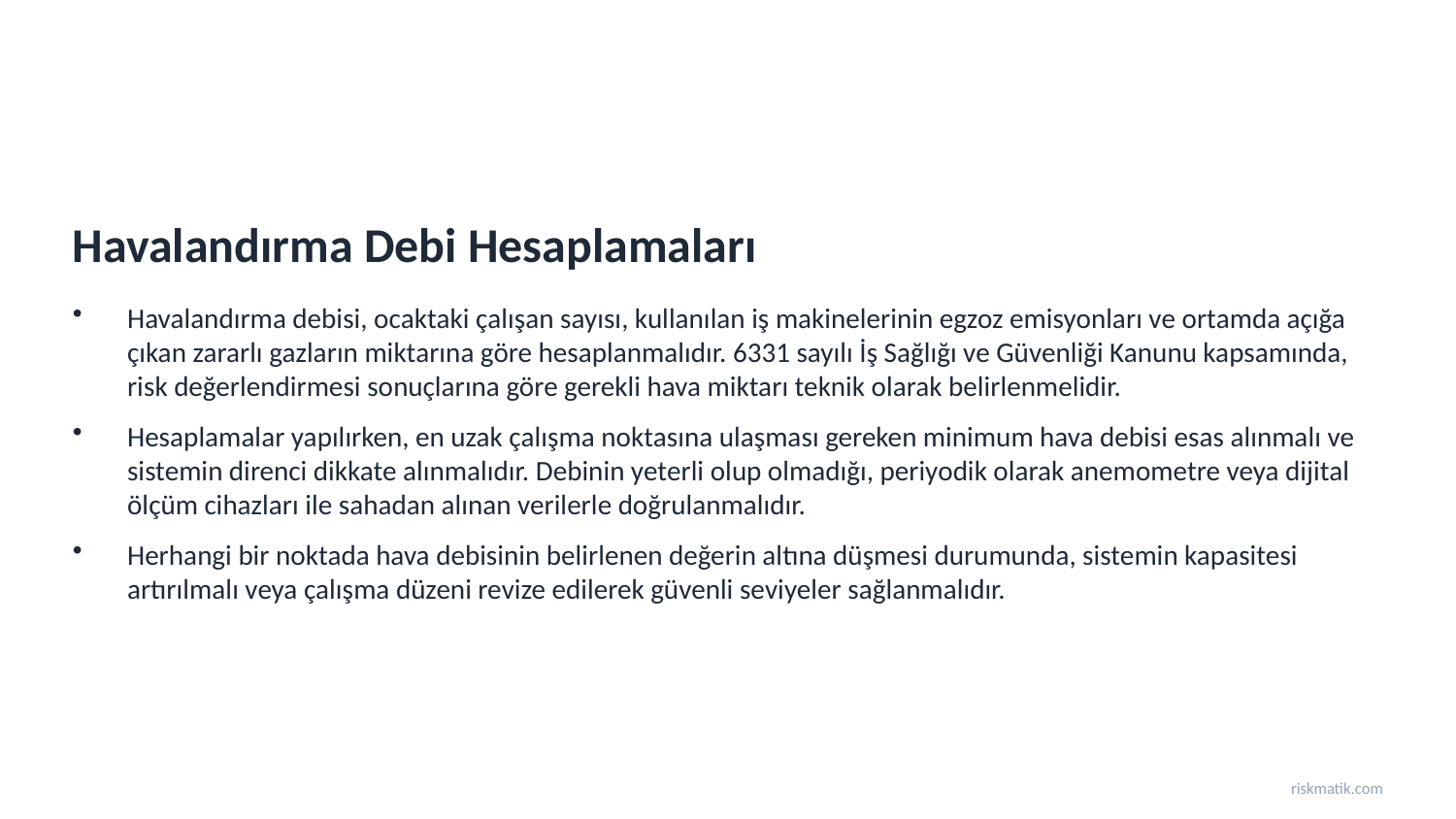

Havalandırma Debi Hesaplamaları
Havalandırma debisi, ocaktaki çalışan sayısı, kullanılan iş makinelerinin egzoz emisyonları ve ortamda açığa çıkan zararlı gazların miktarına göre hesaplanmalıdır. 6331 sayılı İş Sağlığı ve Güvenliği Kanunu kapsamında, risk değerlendirmesi sonuçlarına göre gerekli hava miktarı teknik olarak belirlenmelidir.
Hesaplamalar yapılırken, en uzak çalışma noktasına ulaşması gereken minimum hava debisi esas alınmalı ve sistemin direnci dikkate alınmalıdır. Debinin yeterli olup olmadığı, periyodik olarak anemometre veya dijital ölçüm cihazları ile sahadan alınan verilerle doğrulanmalıdır.
Herhangi bir noktada hava debisinin belirlenen değerin altına düşmesi durumunda, sistemin kapasitesi artırılmalı veya çalışma düzeni revize edilerek güvenli seviyeler sağlanmalıdır.
riskmatik.com